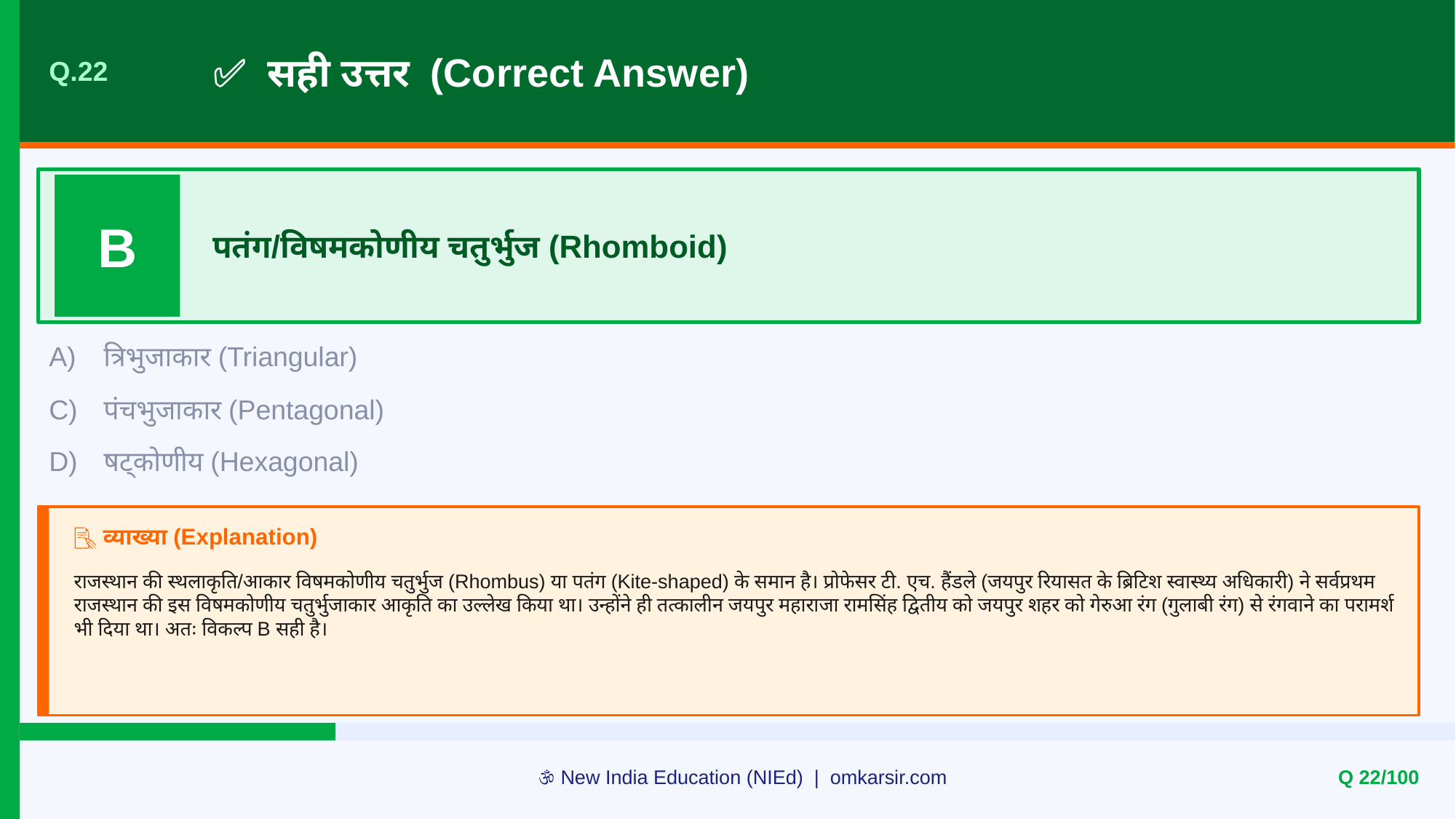

✅  सही उत्तर  (Correct Answer)
Q.22

B
पतंग/विषमकोणीय चतुर्भुज (Rhomboid)
A)
त्रिभुजाकार (Triangular)
C)
पंचभुजाकार (Pentagonal)
D)
षट्कोणीय (Hexagonal)

📝 व्याख्या (Explanation)
राजस्थान की स्थलाकृति/आकार विषमकोणीय चतुर्भुज (Rhombus) या पतंग (Kite-shaped) के समान है। प्रोफेसर टी. एच. हैंडले (जयपुर रियासत के ब्रिटिश स्वास्थ्य अधिकारी) ने सर्वप्रथम राजस्थान की इस विषमकोणीय चतुर्भुजाकार आकृति का उल्लेख किया था। उन्होंने ही तत्कालीन जयपुर महाराजा रामसिंह द्वितीय को जयपुर शहर को गेरुआ रंग (गुलाबी रंग) से रंगवाने का परामर्श भी दिया था। अतः विकल्प B सही है।

🕉️ New India Education (NIEd)  |  omkarsir.com
Q 22/100